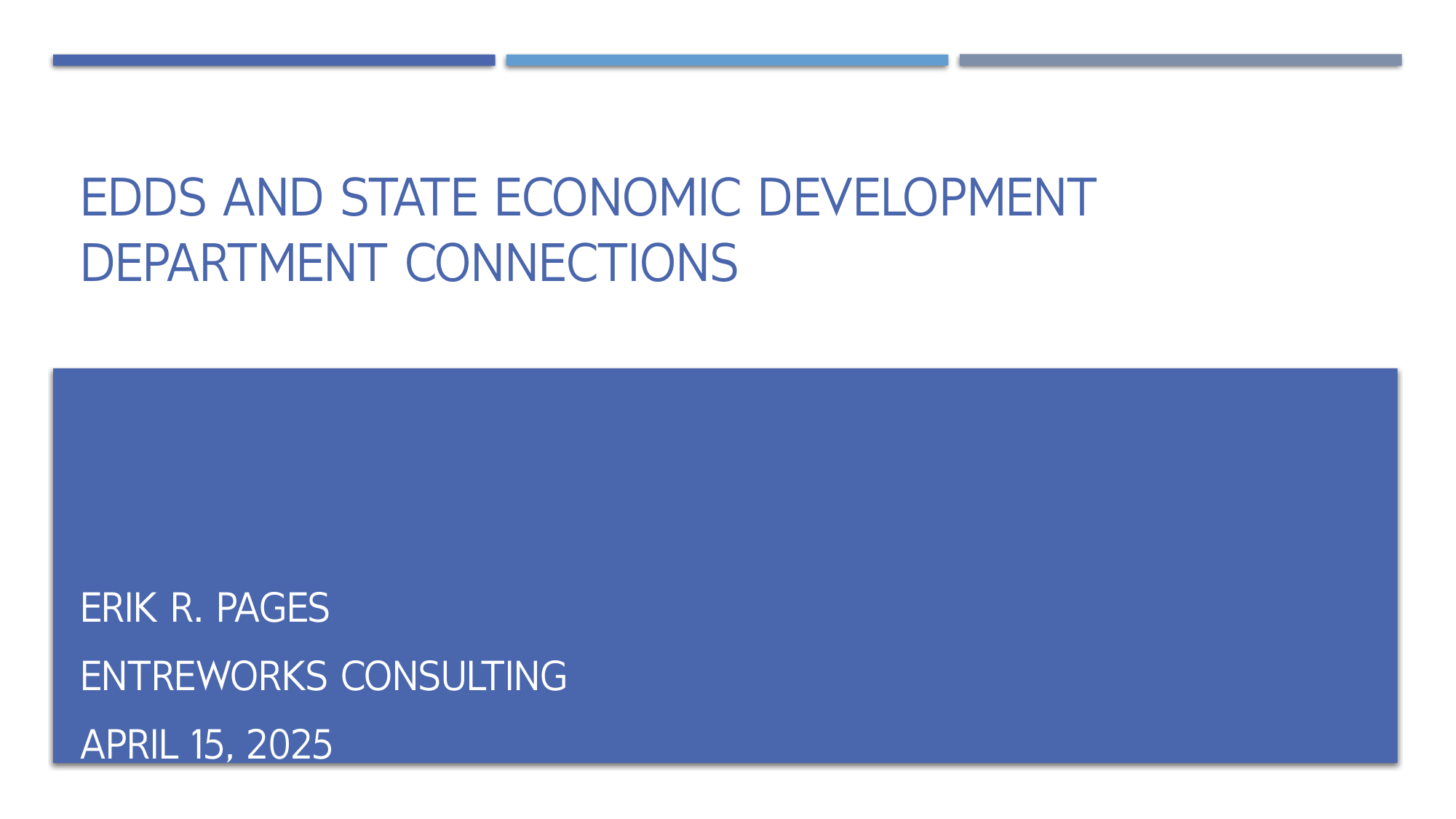

# EDDs and State Economic Development Department Connections
Erik R. Pages
EntreWorks Consulting
April 15, 2025